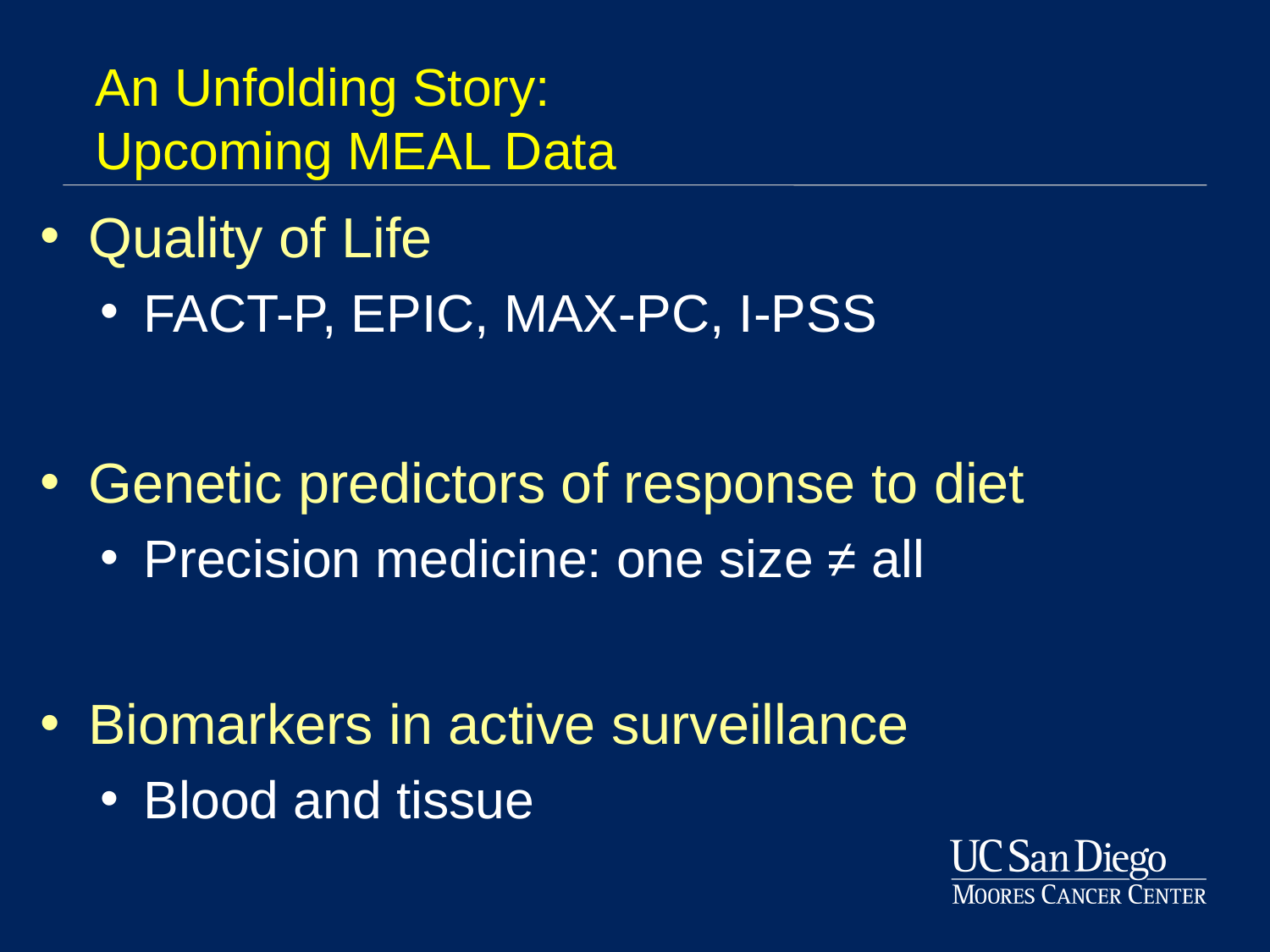

# An Unfolding Story: Upcoming MEAL Data
Quality of Life
FACT-P, EPIC, MAX-PC, I-PSS

Genetic predictors of response to diet
Precision medicine: one size ≠ all

Biomarkers in active surveillance
Blood and tissue